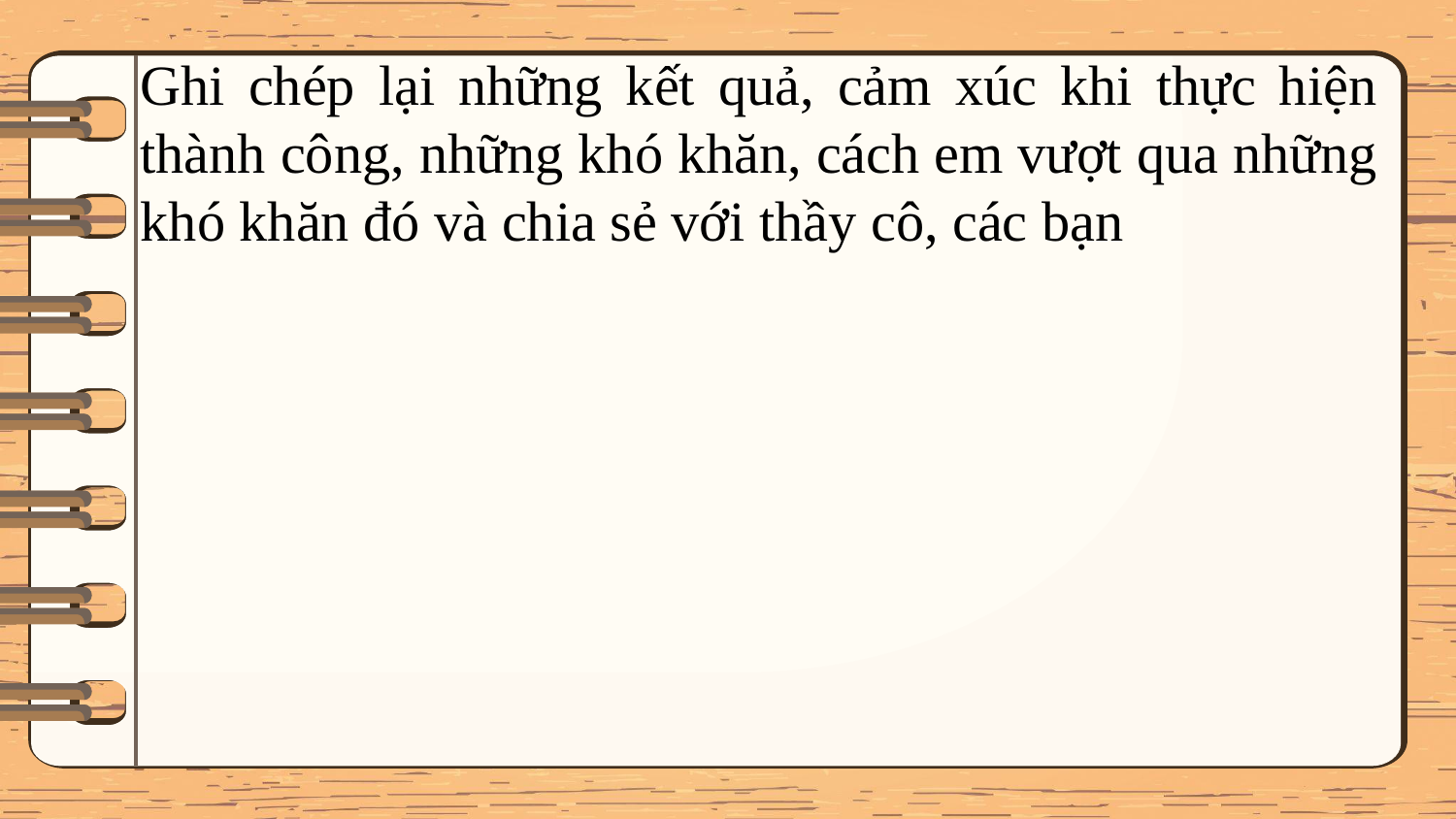

Ghi chép lại những kết quả, cảm xúc khi thực hiện thành công, những khó khăn, cách em vượt qua những khó khăn đó và chia sẻ với thầy cô, các bạn